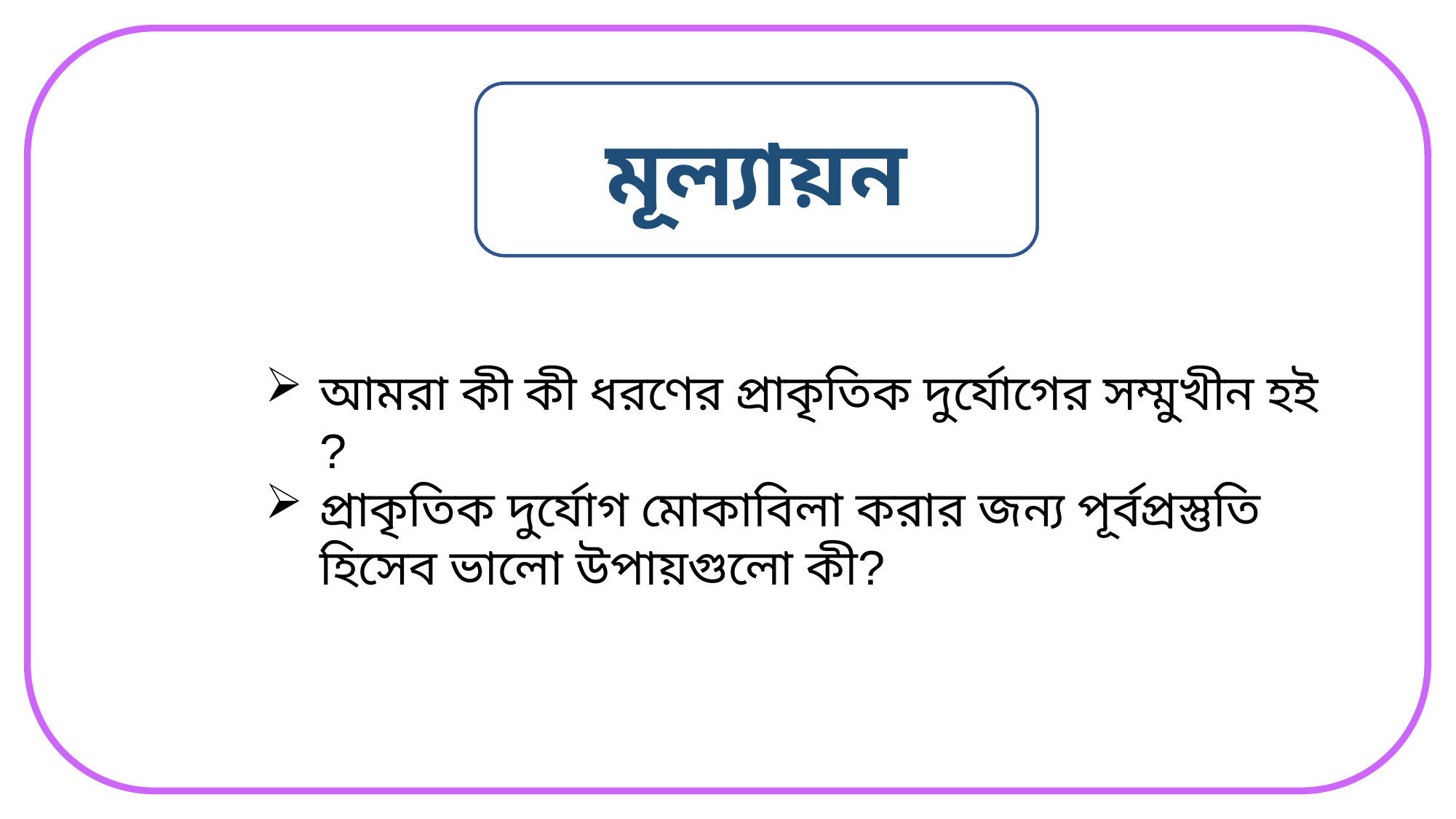

মূল্যায়ন
আমরা কী কী ধরণের প্রাকৃতিক দুর্যোগের সম্মুখীন হই ?
প্রাকৃতিক দুর্যোগ মোকাবিলা করার জন্য পূর্বপ্রস্তুতি হিসেব ভালো উপায়গুলো কী?